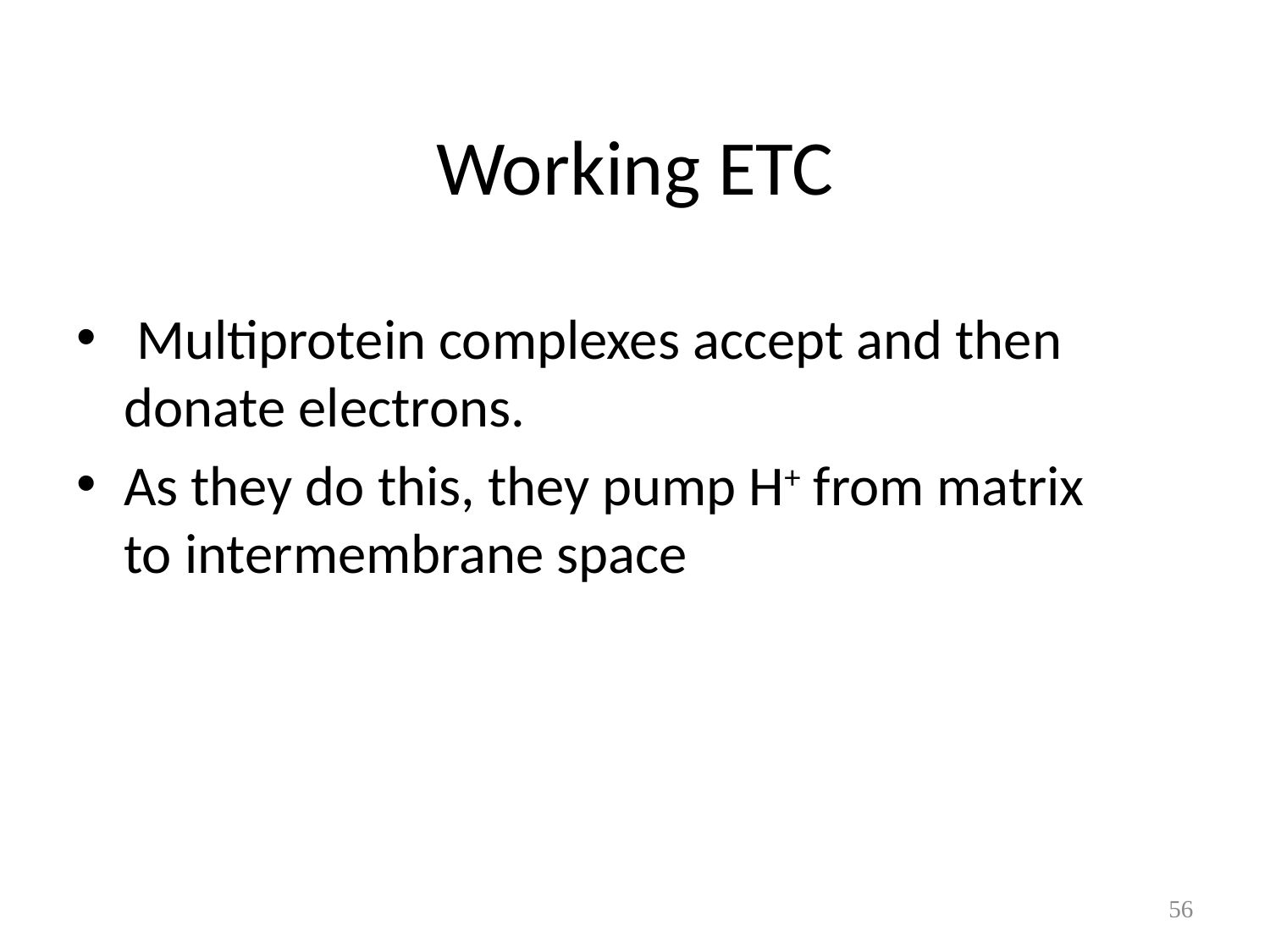

# Working ETC
 Multiprotein complexes accept and then donate electrons.
As they do this, they pump H+ from matrix to intermembrane space
56